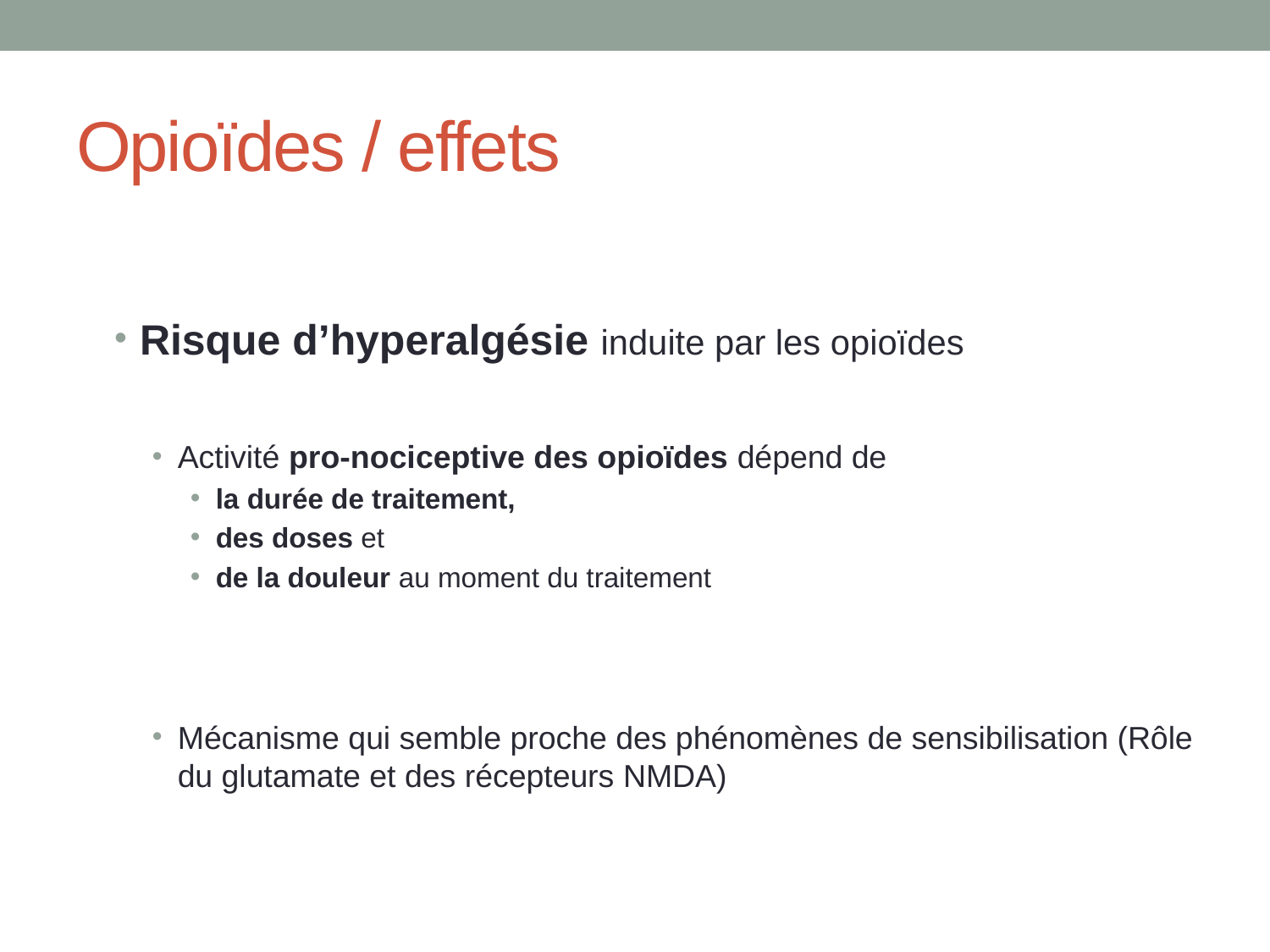

# Opioïdes / effets
Risque d’hyperalgésie induite par les opioïdes

Activité pro-nociceptive des opioïdes dépend de
la durée de traitement,
des doses et
de la douleur au moment du traitement

Mécanisme qui semble proche des phénomènes de sensibilisation (Rôle du glutamate et des récepteurs NMDA)